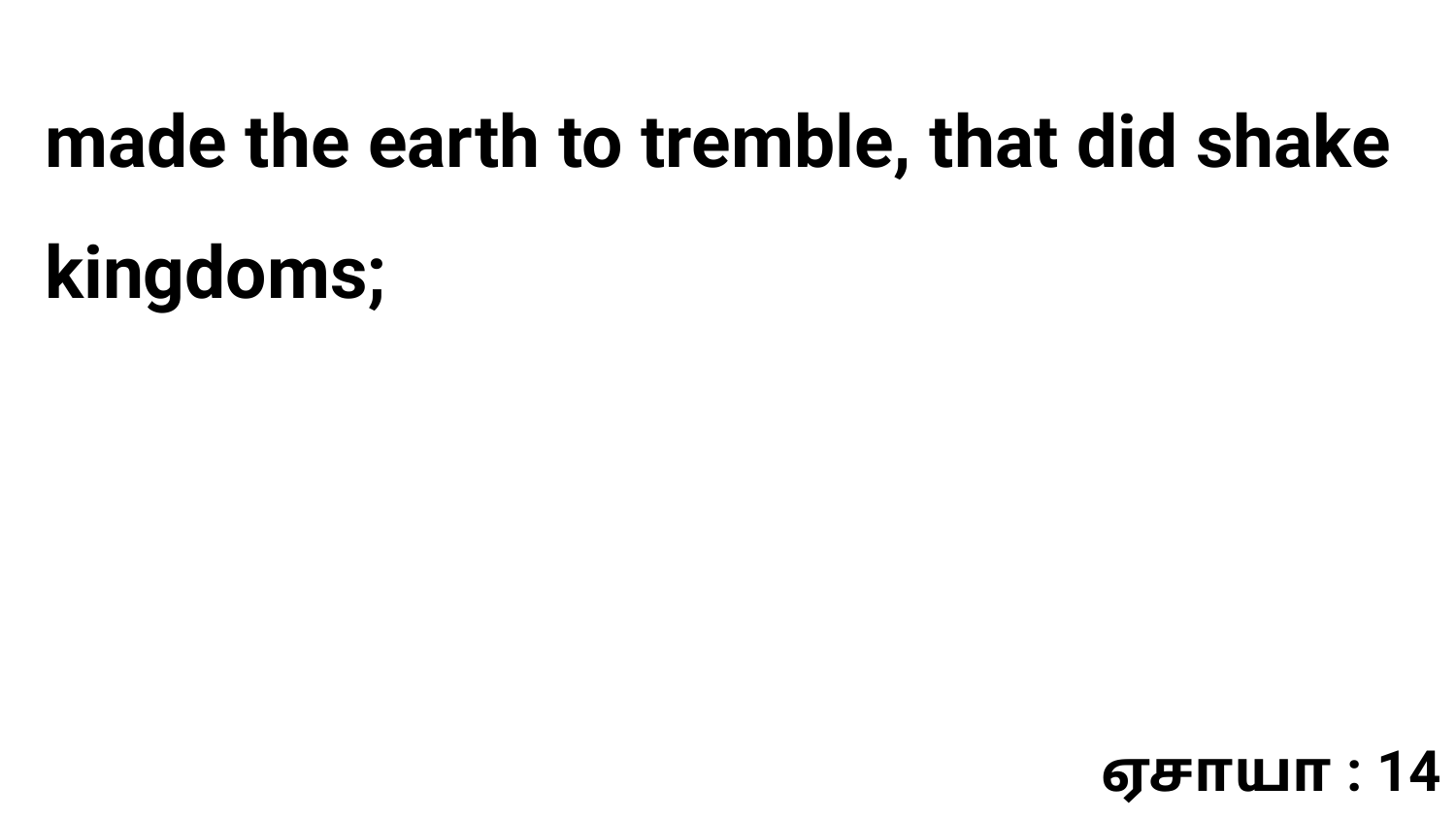

made the earth to tremble, that did shake kingdoms;
ஏசாயா : 14